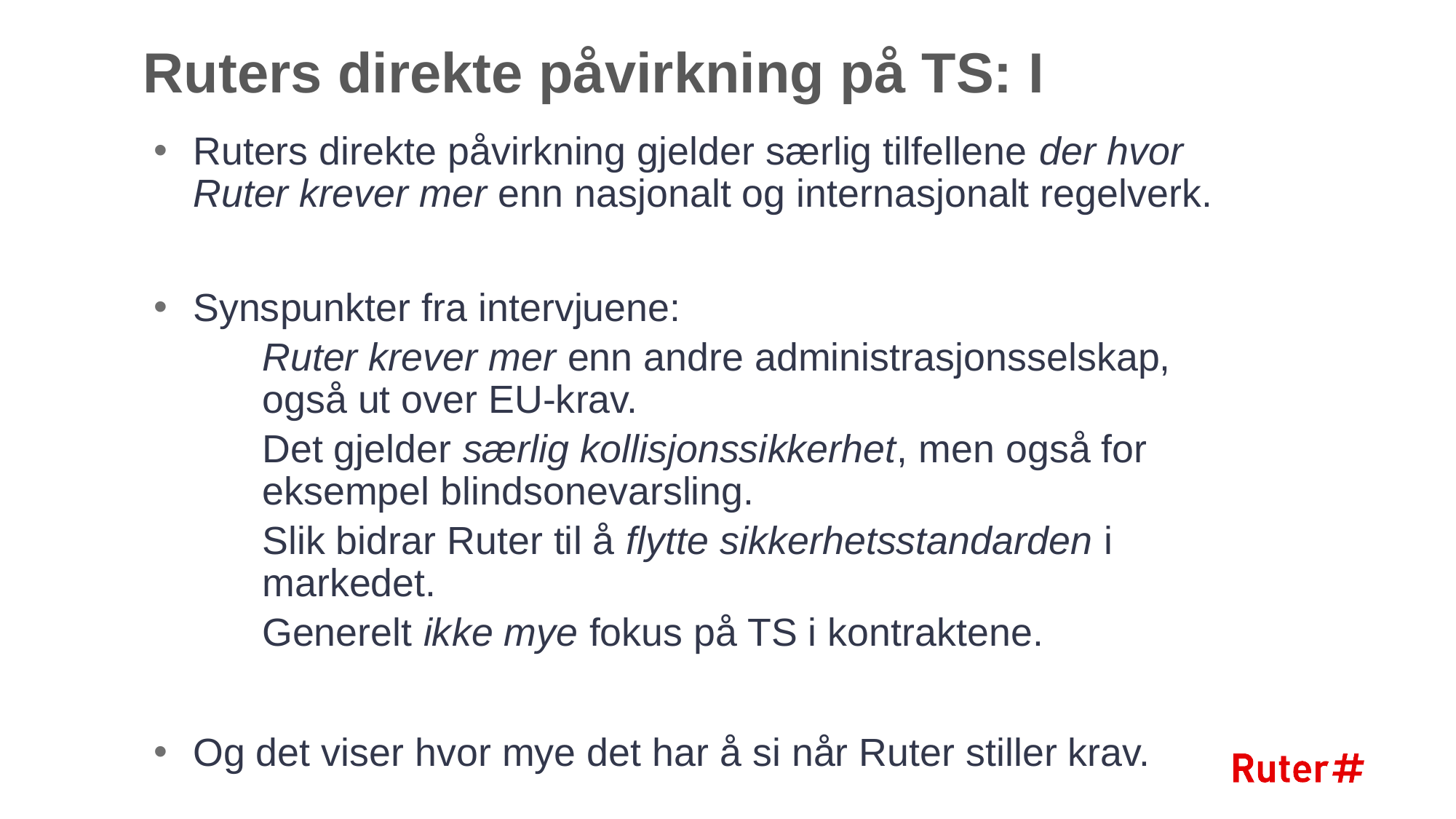

# Ruters direkte påvirkning på TS: I
Ruters direkte påvirkning gjelder særlig tilfellene der hvor Ruter krever mer enn nasjonalt og internasjonalt regelverk.

Synspunkter fra intervjuene:
Ruter krever mer enn andre administrasjonsselskap, også ut over EU-krav.
Det gjelder særlig kollisjonssikkerhet, men også for eksempel blindsonevarsling.
Slik bidrar Ruter til å flytte sikkerhetsstandarden i markedet.
Generelt ikke mye fokus på TS i kontraktene.

Og det viser hvor mye det har å si når Ruter stiller krav.
20